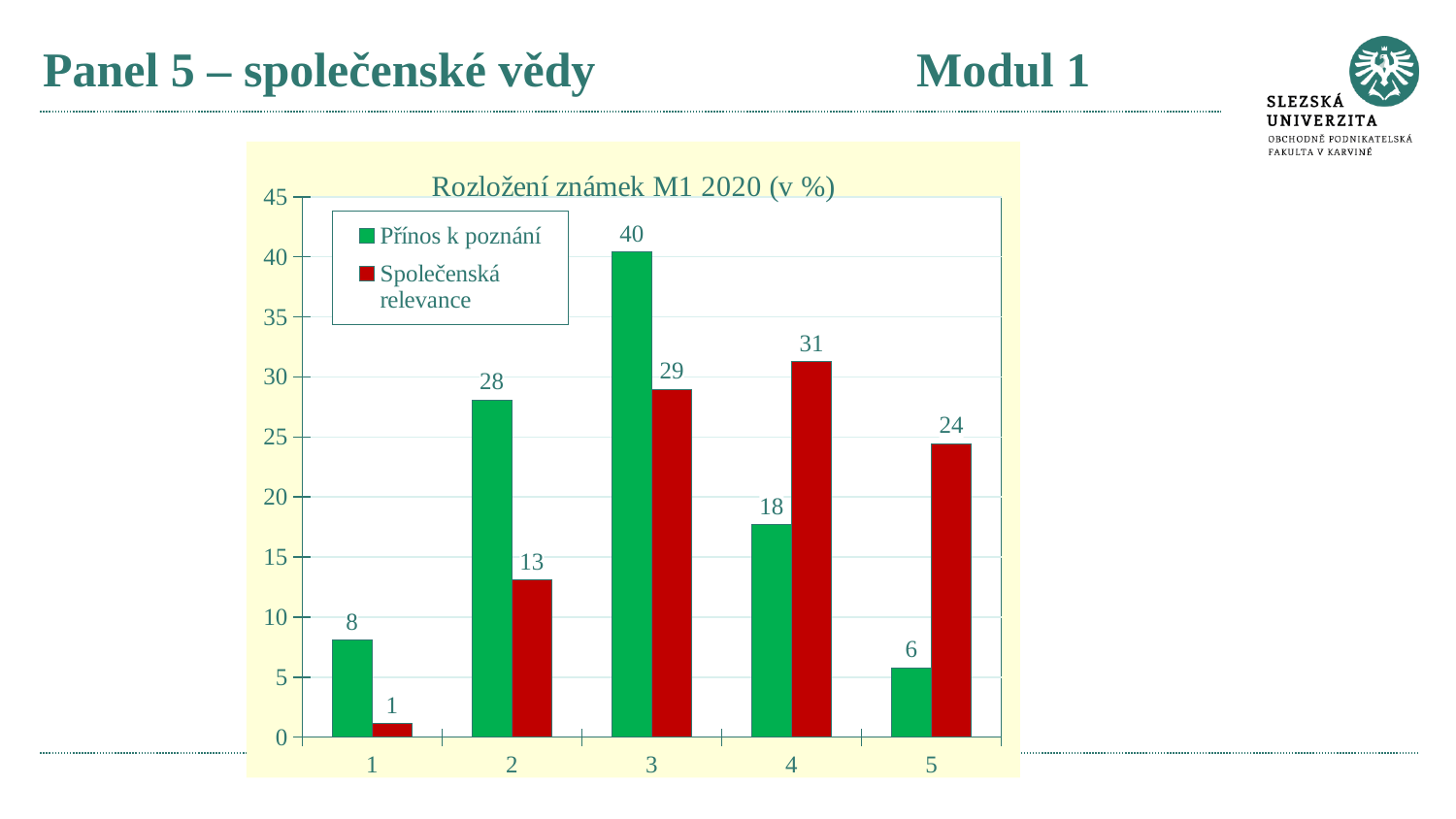

# Panel 5 – společenské vědy			Modul 1

### Chart: Rozložení známek M1 2020 (v %)

| Category |  |  |
|---|---|---|